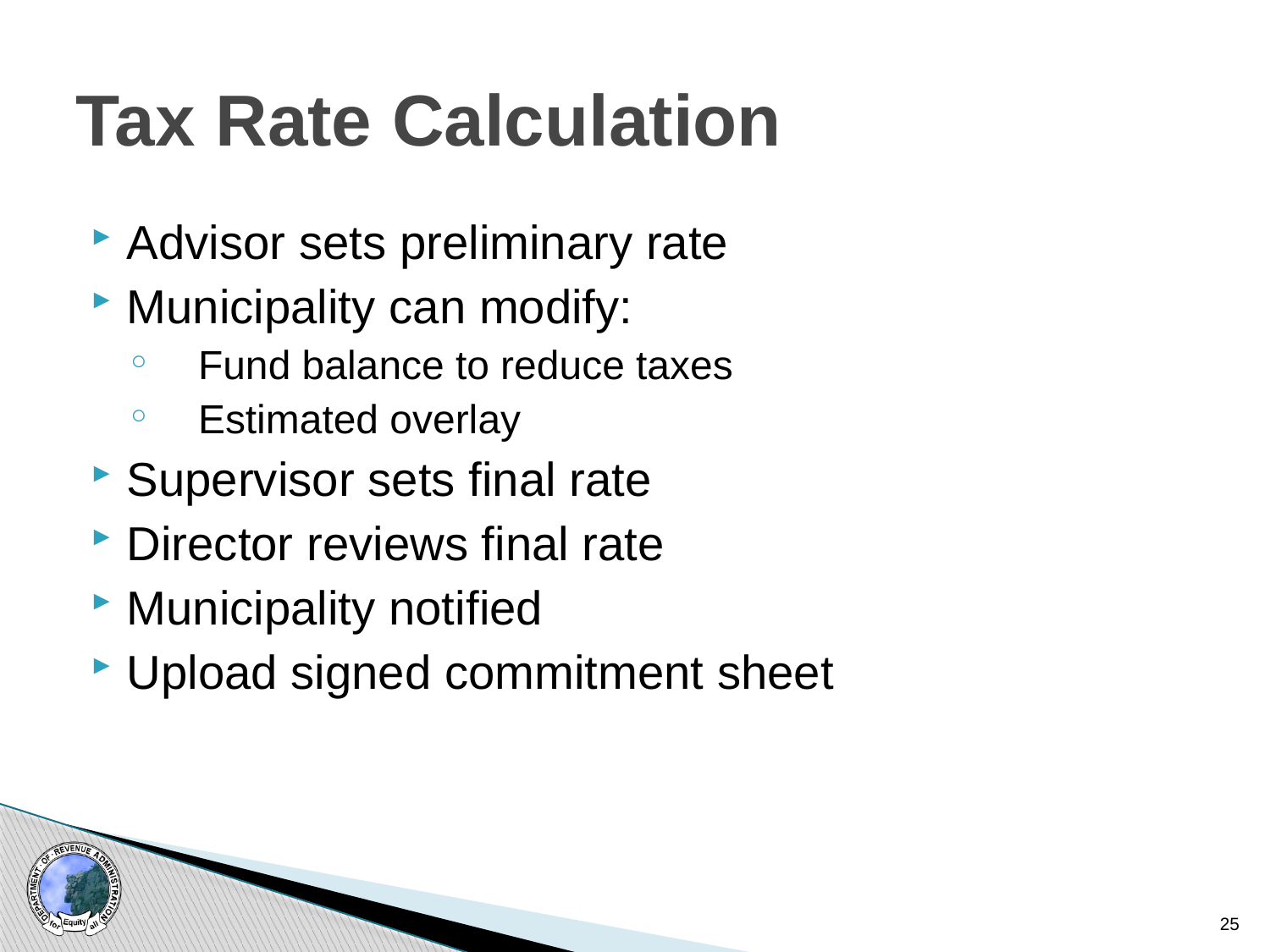

# Tax Rate Calculation
Advisor sets preliminary rate
Municipality can modify:
Fund balance to reduce taxes
Estimated overlay
Supervisor sets final rate
Director reviews final rate
Municipality notified
Upload signed commitment sheet
25